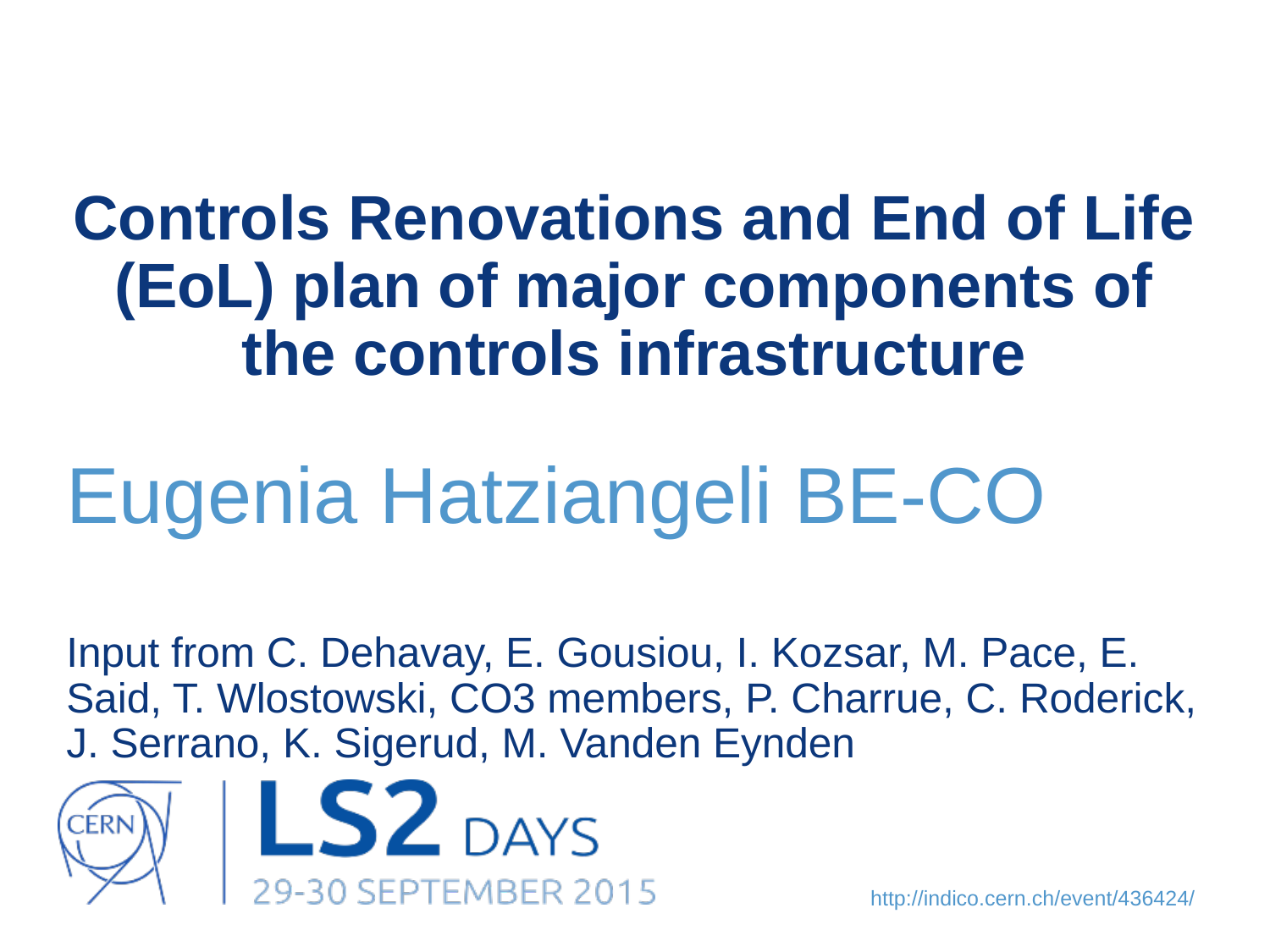

# Controls Renovations and End of Life (EoL) plan of major components of the controls infrastructure
Eugenia Hatziangeli BE-CO

Input from C. Dehavay, E. Gousiou, I. Kozsar, M. Pace, E. Said, T. Wlostowski, CO3 members, P. Charrue, C. Roderick, J. Serrano, K. Sigerud, M. Vanden Eynden